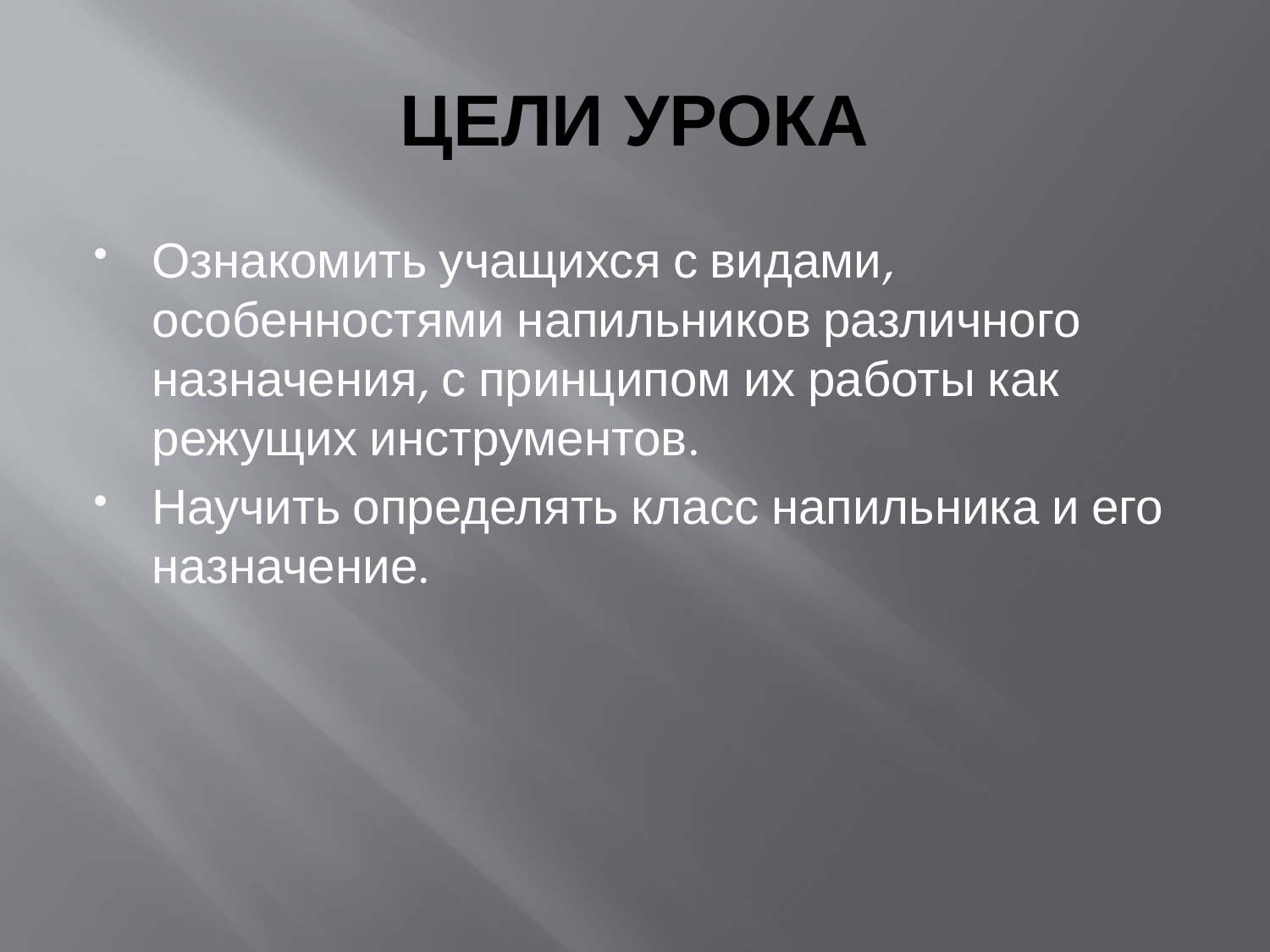

# ЦЕЛИ УРОКА
Ознакомить учащихся с видами, особенностями напильников различного назначения, с принципом их работы как режущих инструментов.
Научить определять класс напильника и его назначение.